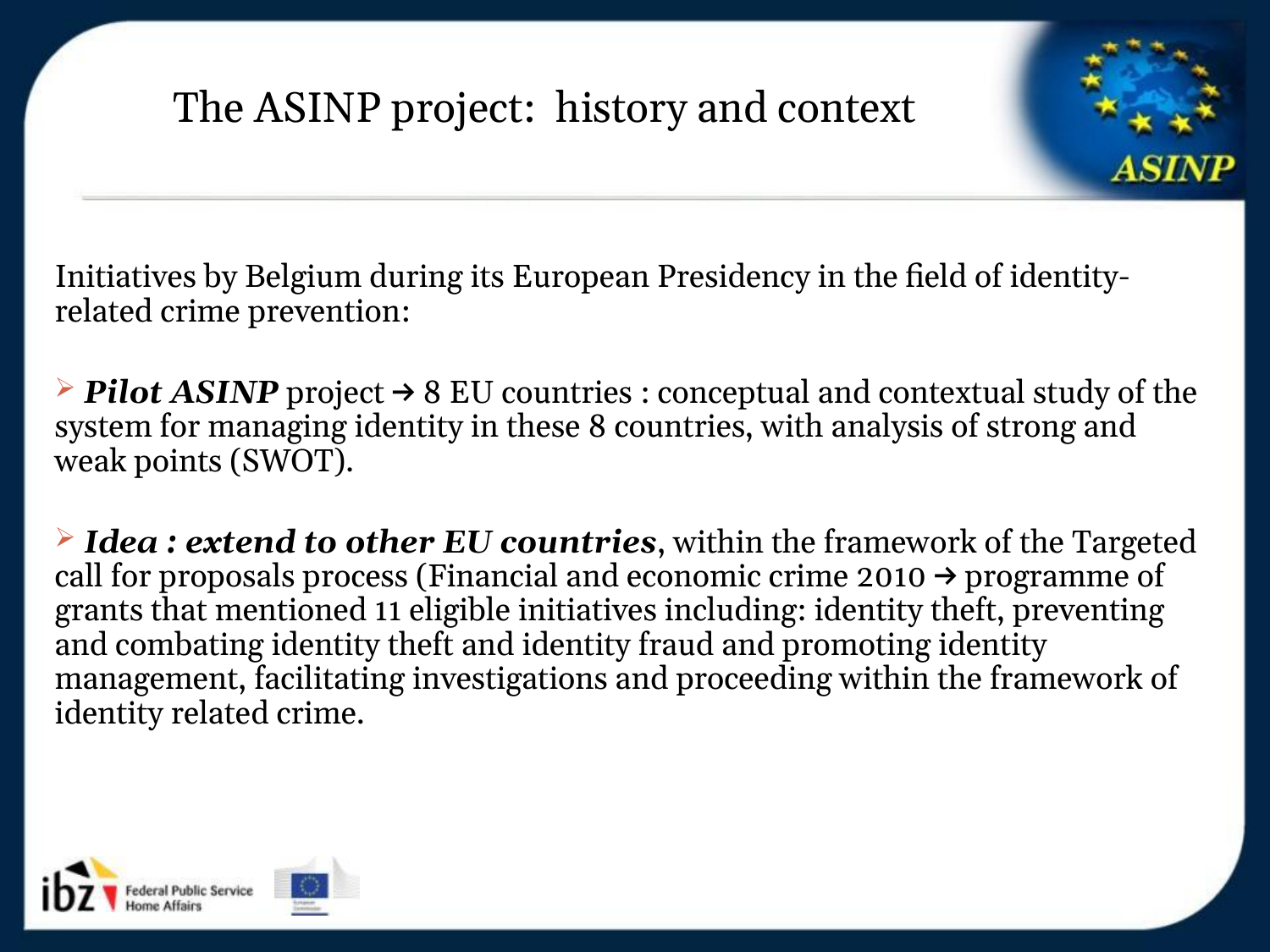

# The ASINP project:  history and context
Initiatives by Belgium during its European Presidency in the field of identity-related crime prevention:

 Pilot ASINP project → 8 EU countries : conceptual and contextual study of the system for managing identity in these 8 countries, with analysis of strong and weak points (SWOT).

 Idea : extend to other EU countries, within the framework of the Targeted call for proposals process (Financial and economic crime 2010 → programme of grants that mentioned 11 eligible initiatives including: identity theft, preventing and combating identity theft and identity fraud and promoting identity management, facilitating investigations and proceeding within the framework of identity related crime.